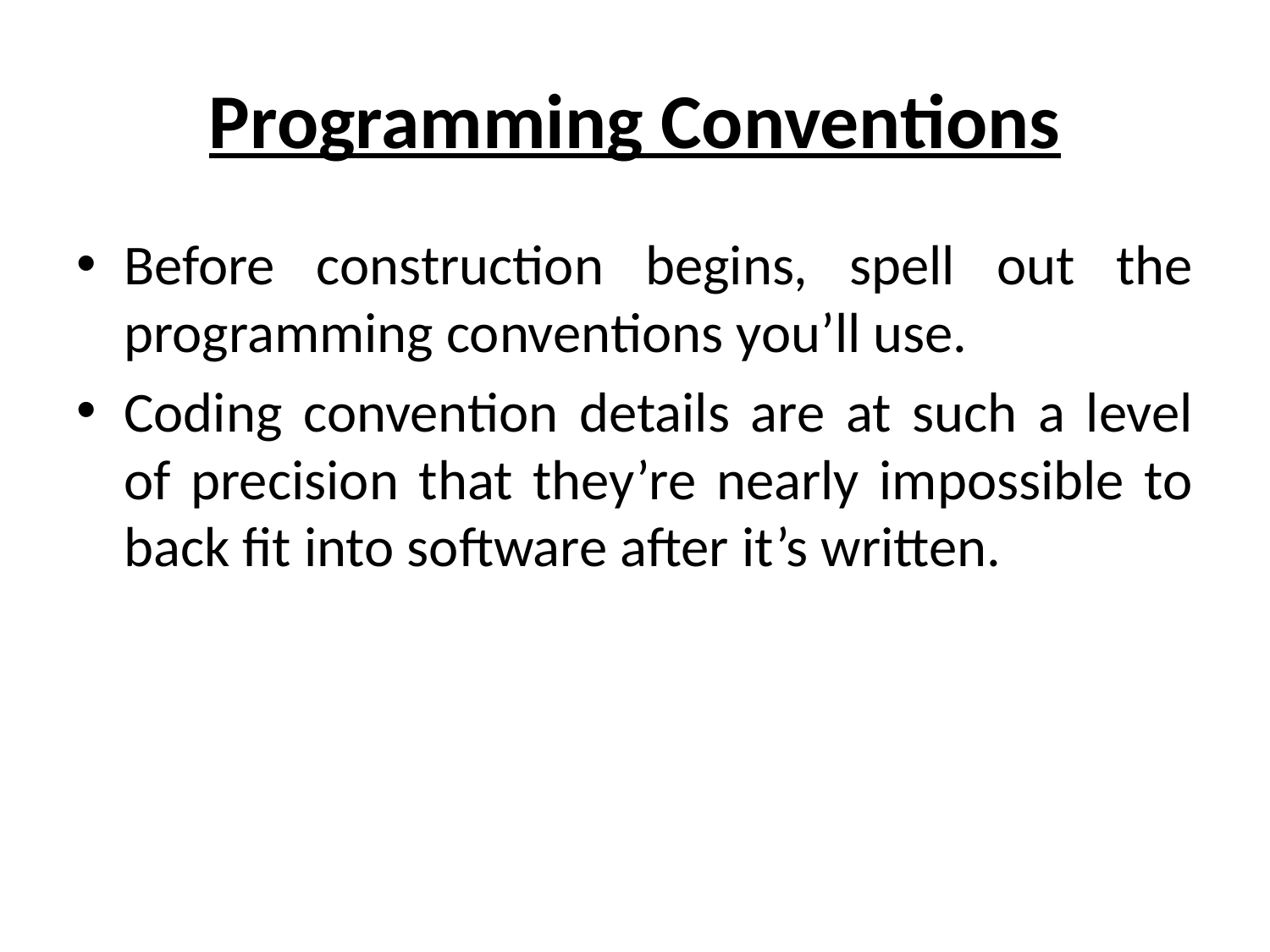

# Programming Conventions
Before construction begins, spell out the programming conventions you’ll use.
Coding convention details are at such a level of precision that they’re nearly impossible to back fit into software after it’s written.